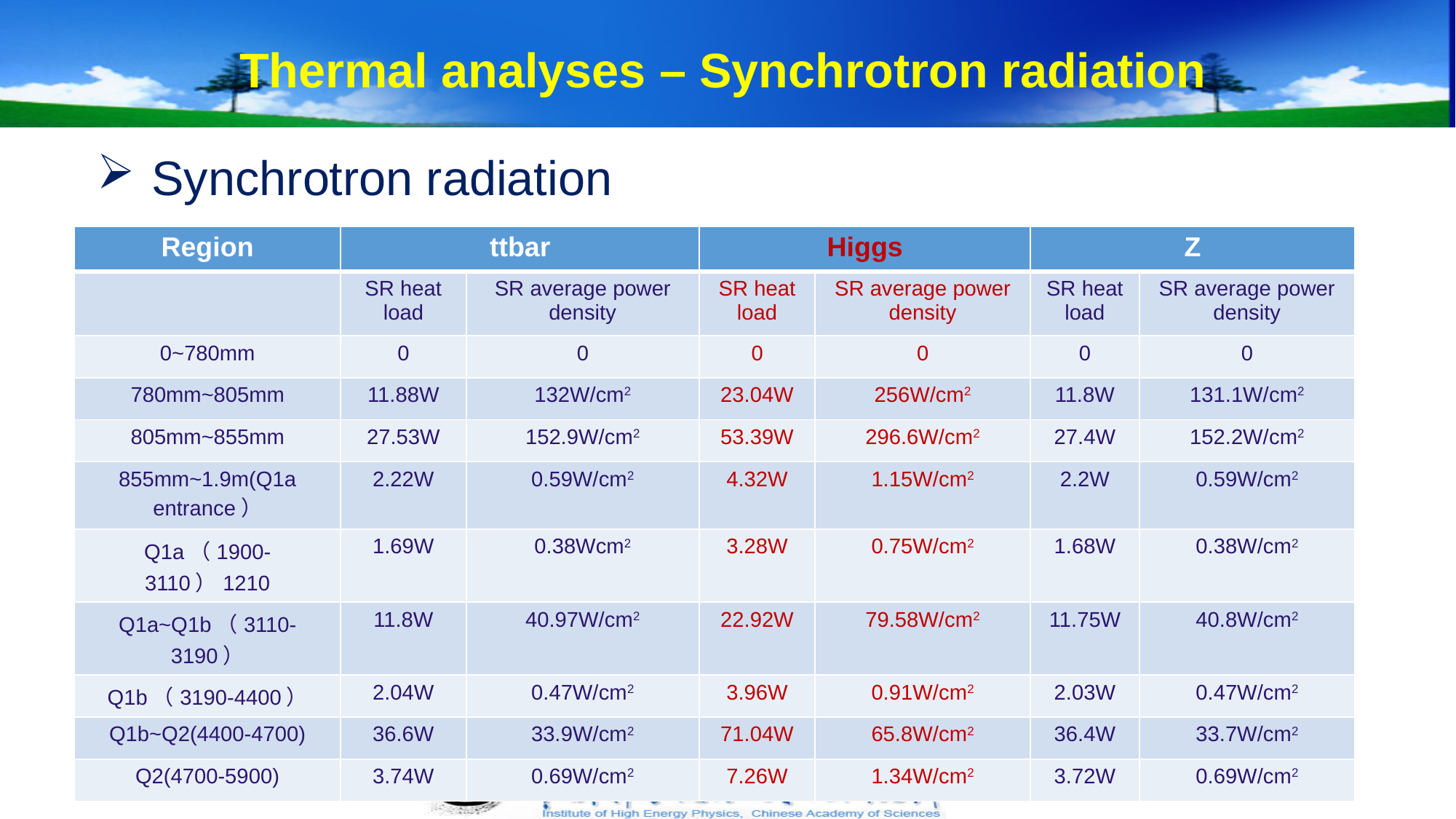

Thermal analyses – Synchrotron radiation
Synchrotron radiation
| Region | ttbar |  | Higgs |  | Z |  |
| --- | --- | --- | --- | --- | --- | --- |
|  | SR heat load | SR average power density | SR heat load | SR average power density | SR heat load | SR average power density |
| 0~780mm | 0 | 0 | 0 | 0 | 0 | 0 |
| 780mm~805mm | 11.88W | 132W/cm2 | 23.04W | 256W/cm2 | 11.8W | 131.1W/cm2 |
| 805mm~855mm | 27.53W | 152.9W/cm2 | 53.39W | 296.6W/cm2 | 27.4W | 152.2W/cm2 |
| 855mm~1.9m(Q1a entrance） | 2.22W | 0.59W/cm2 | 4.32W | 1.15W/cm2 | 2.2W | 0.59W/cm2 |
| Q1a（1900-3110）1210 | 1.69W | 0.38Wcm2 | 3.28W | 0.75W/cm2 | 1.68W | 0.38W/cm2 |
| Q1a~Q1b（3110-3190） | 11.8W | 40.97W/cm2 | 22.92W | 79.58W/cm2 | 11.75W | 40.8W/cm2 |
| Q1b（3190-4400） | 2.04W | 0.47W/cm2 | 3.96W | 0.91W/cm2 | 2.03W | 0.47W/cm2 |
| Q1b~Q2(4400-4700) | 36.6W | 33.9W/cm2 | 71.04W | 65.8W/cm2 | 36.4W | 33.7W/cm2 |
| Q2(4700-5900) | 3.74W | 0.69W/cm2 | 7.26W | 1.34W/cm2 | 3.72W | 0.69W/cm2 |